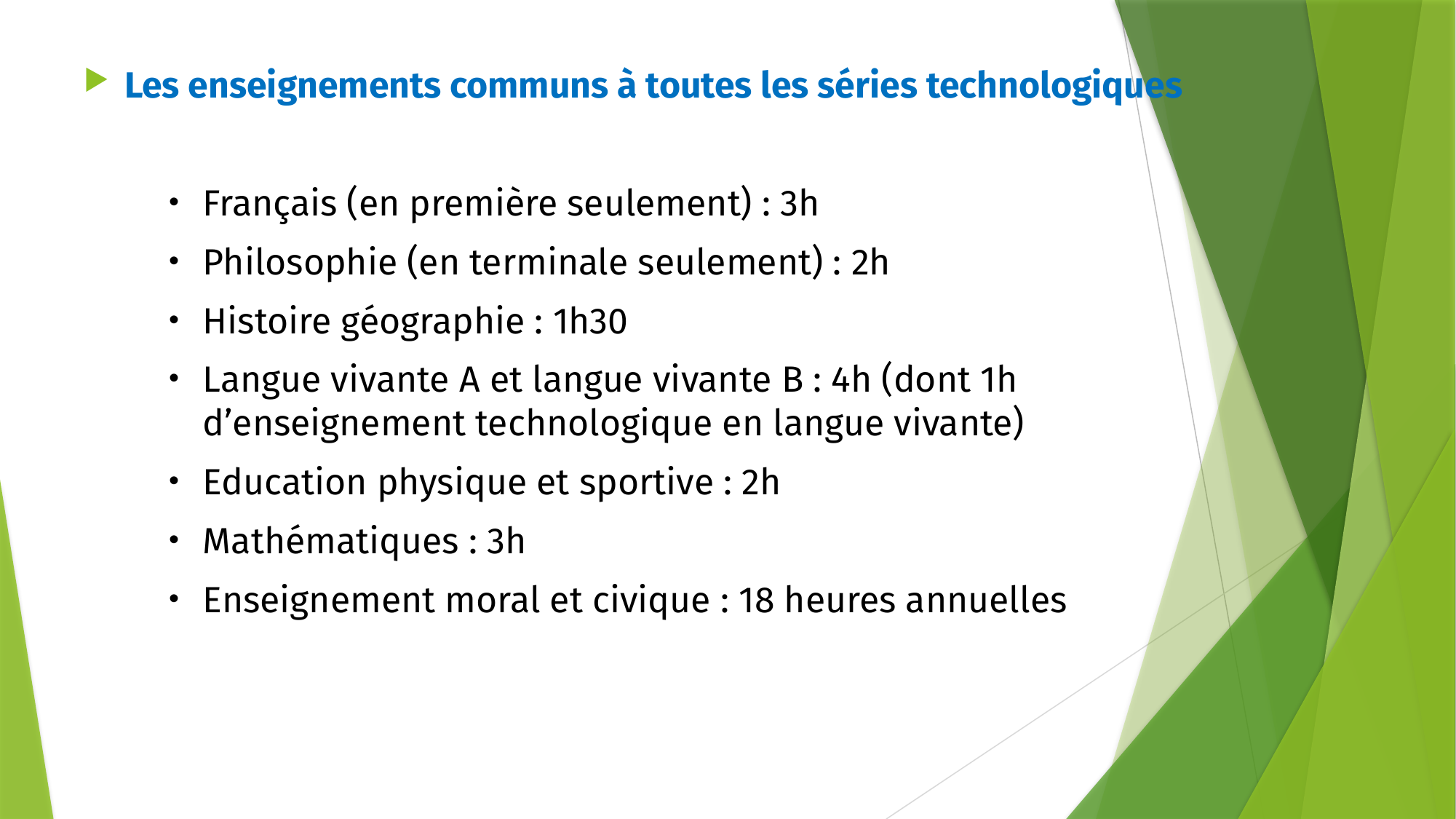

Les enseignements communs à toutes les séries technologiques

Français (en première seulement) : 3h
Philosophie (en terminale seulement) : 2h
Histoire géographie : 1h30
Langue vivante A et langue vivante B : 4h (dont 1h d’enseignement technologique en langue vivante)
Education physique et sportive : 2h
Mathématiques : 3h
Enseignement moral et civique : 18 heures annuelles